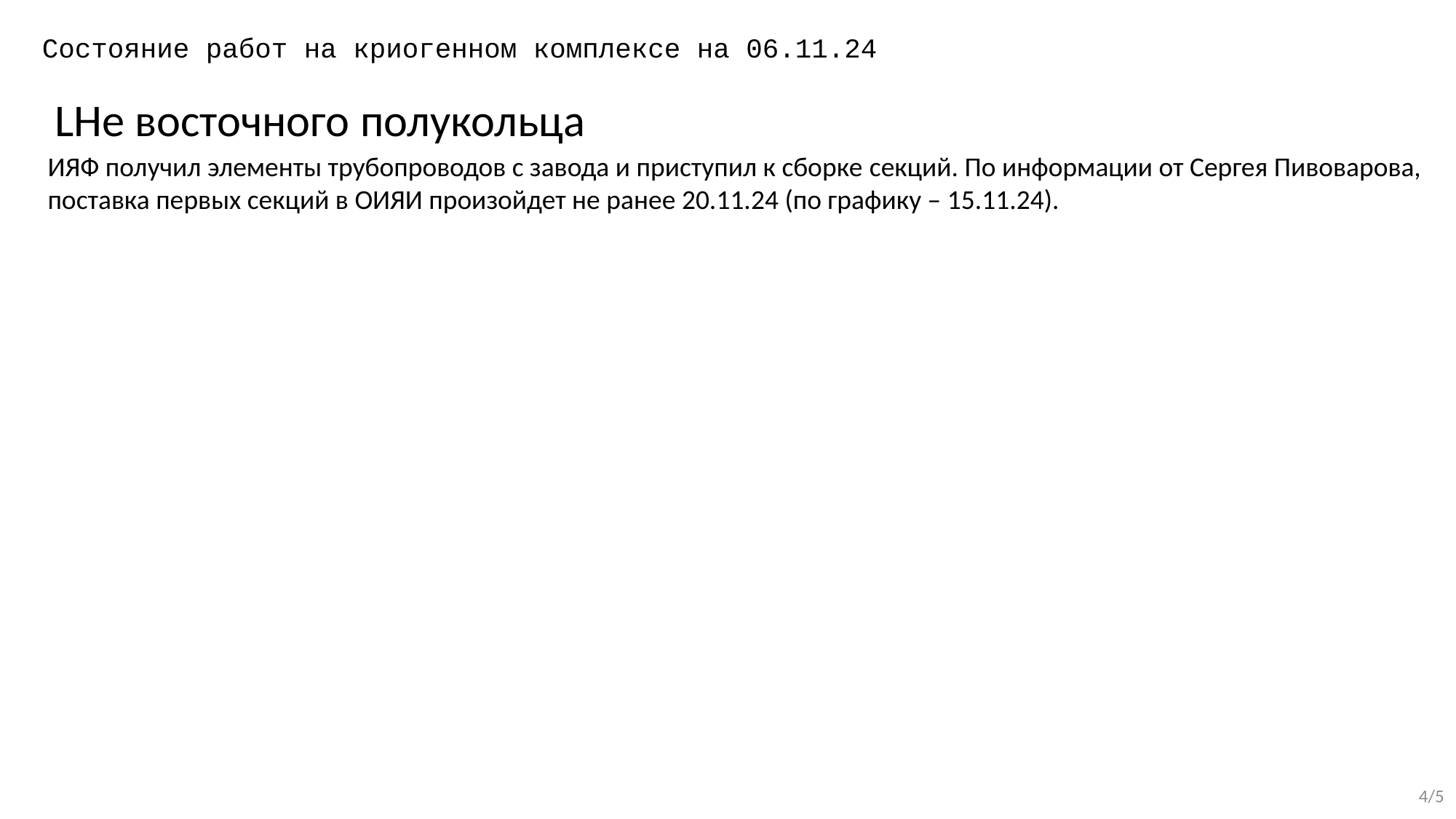

Состояние работ на криогенном комплексе на 06.11.24
LHe восточного полукольца
ИЯФ получил элементы трубопроводов с завода и приступил к сборке секций. По информации от Сергея Пивоварова,
поставка первых секций в ОИЯИ произойдет не ранее 20.11.24 (по графику – 15.11.24).
4/5